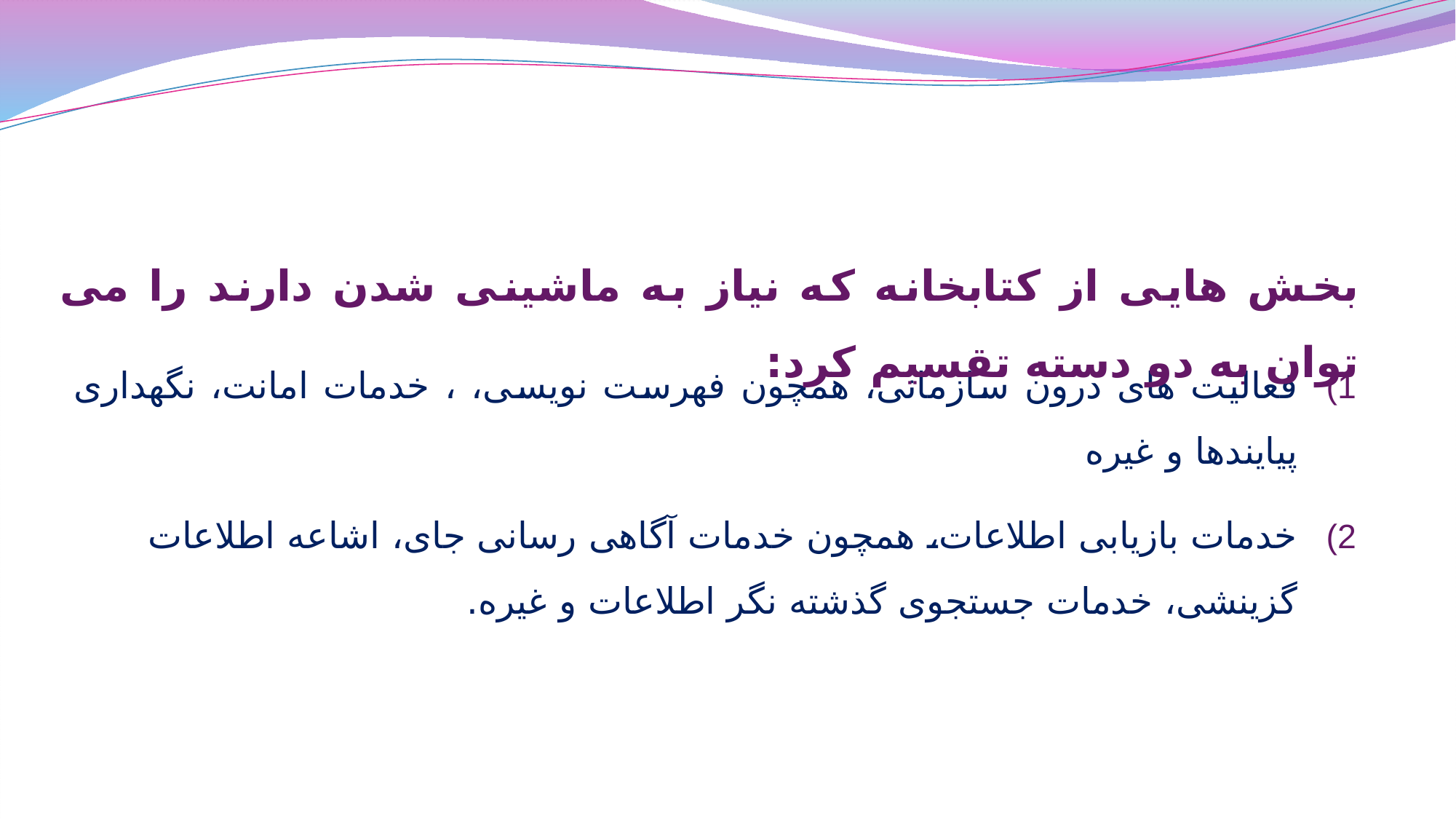

بخش هایی از کتابخانه که نیاز به ماشینی شدن دارند را می توان به دو دسته تقسیم کرد:

فعالیت های درون سازمانی، همچون فهرست نویسی، ، خدمات امانت، نگهداری پیایندها و غیره
خدمات بازیابی اطلاعات، همچون خدمات آگاهی رسانی جای، اشاعه اطلاعات گزینشی، خدمات جستجوی گذشته نگر اطلاعات و غیره.